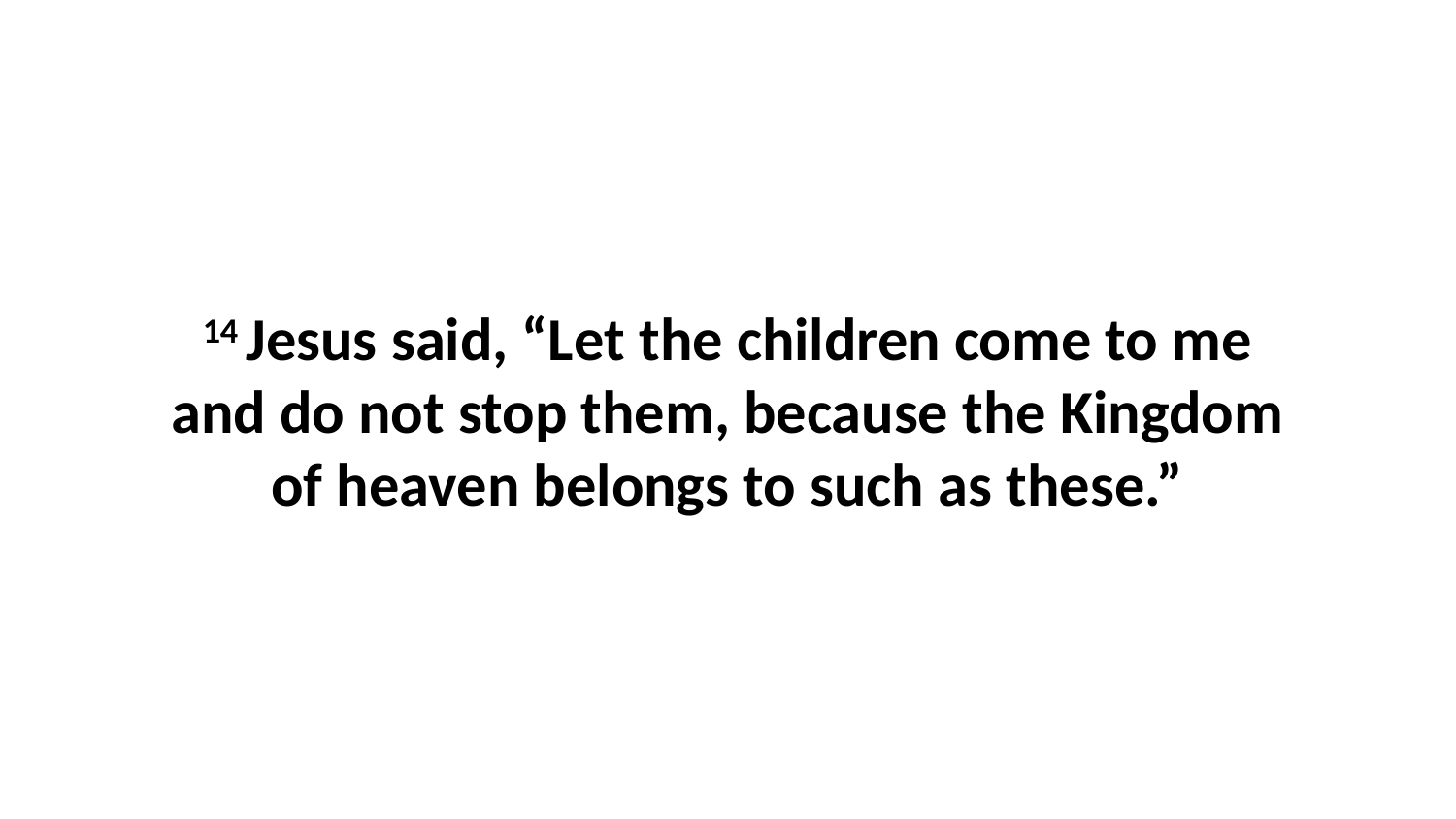

14 Jesus said, “Let the children come to me and do not stop them, because the Kingdom of heaven belongs to such as these.”